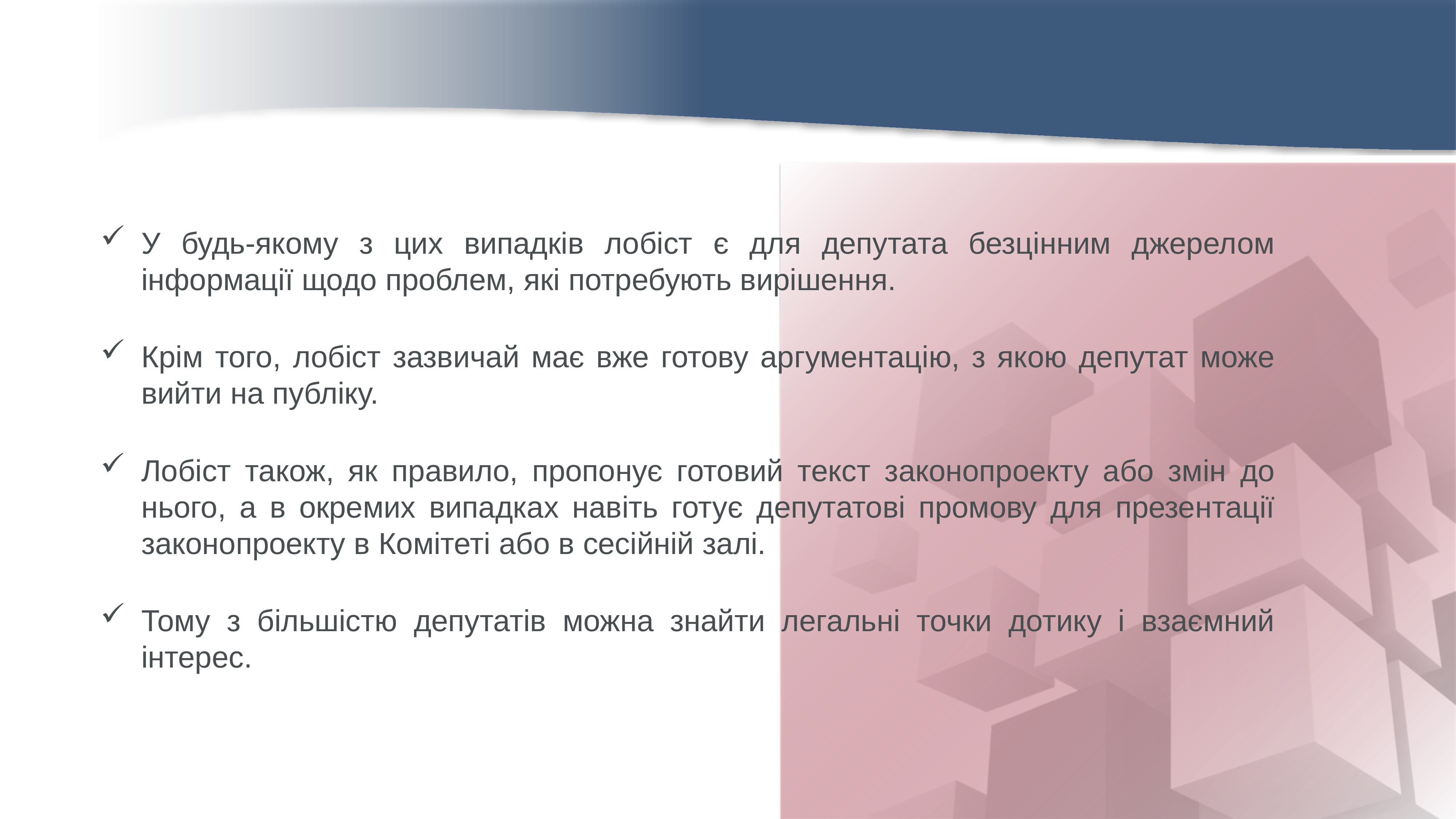

У будь-якому з цих випадків лобіст є для депутата безцінним джерелом інформації щодо проблем, які потребують вирішення.
Крім того, лобіст зазвичай має вже готову аргументацію, з якою депутат може вийти на публіку.
Лобіст також, як правило, пропонує готовий текст законопроекту або змін до нього, а в окремих випадках навіть готує депутатові промову для презентації законопроекту в Комітеті або в сесійній залі.
Тому з більшістю депутатів можна знайти легальні точки дотику і взаємний інтерес.